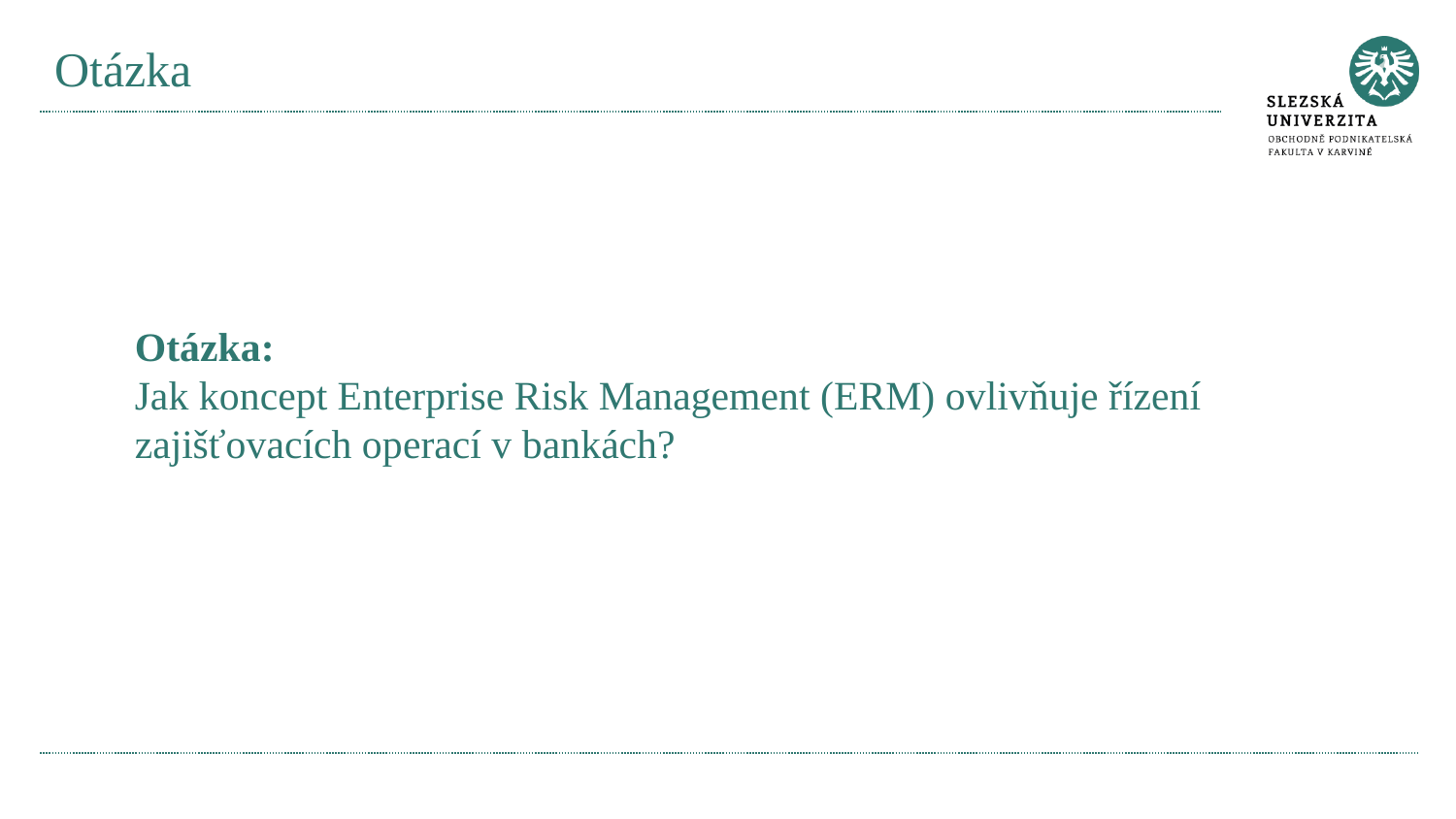

# Otázka
Otázka:
Jak koncept Enterprise Risk Management (ERM) ovlivňuje řízení zajišťovacích operací v bankách?